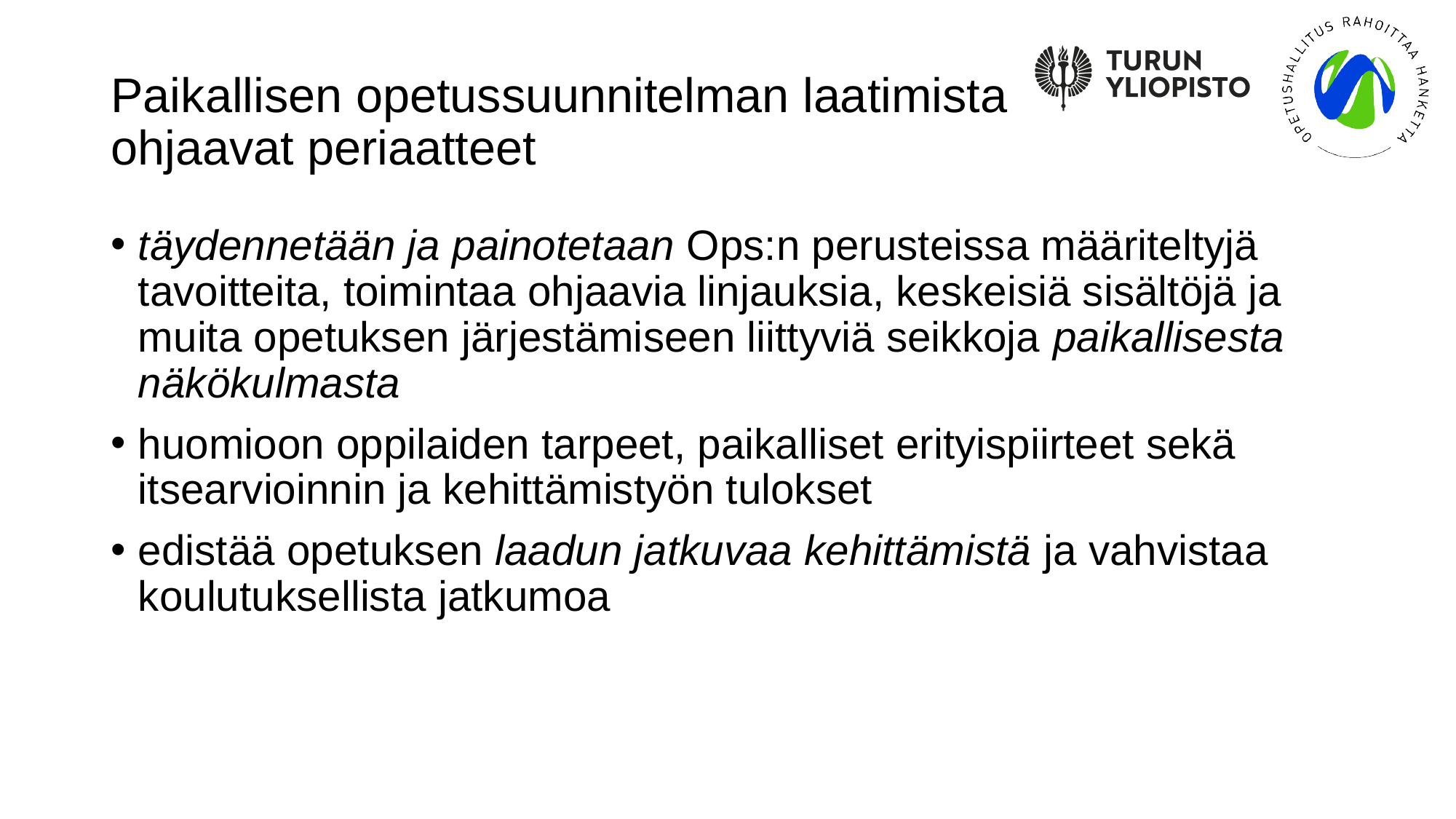

# Paikallisen opetussuunnitelman laatimista ohjaavat periaatteet
täydennetään ja painotetaan Ops:n perusteissa määriteltyjä tavoitteita, toimintaa ohjaavia linjauksia, keskeisiä sisältöjä ja muita opetuksen järjestämiseen liittyviä seikkoja paikallisesta näkökulmasta
huomioon oppilaiden tarpeet, paikalliset erityispiirteet sekä itsearvioinnin ja kehittämistyön tulokset
edistää opetuksen laadun jatkuvaa kehittämistä ja vahvistaa koulutuksellista jatkumoa